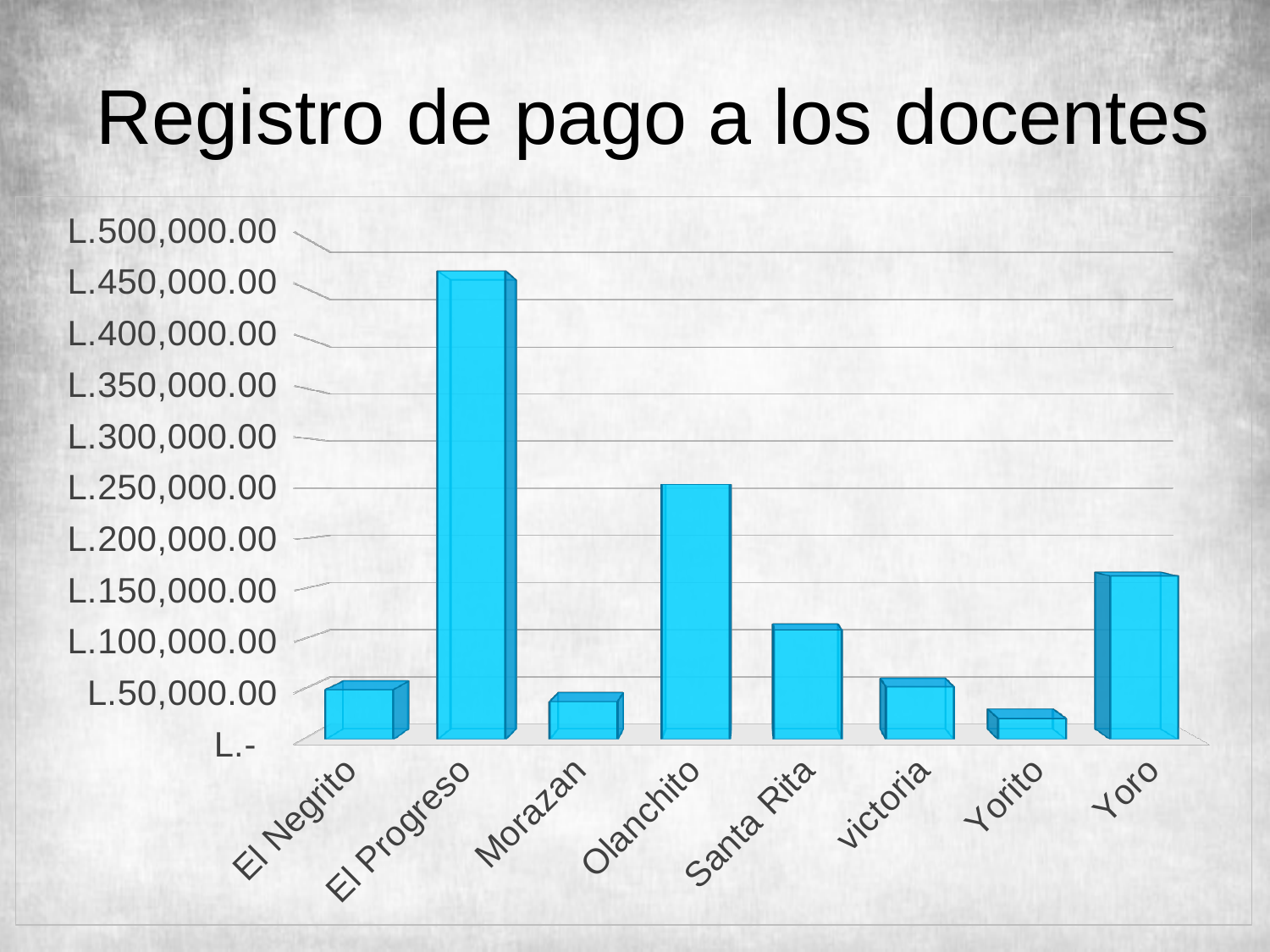

Registro de pago a los docentes

[unsupported chart]